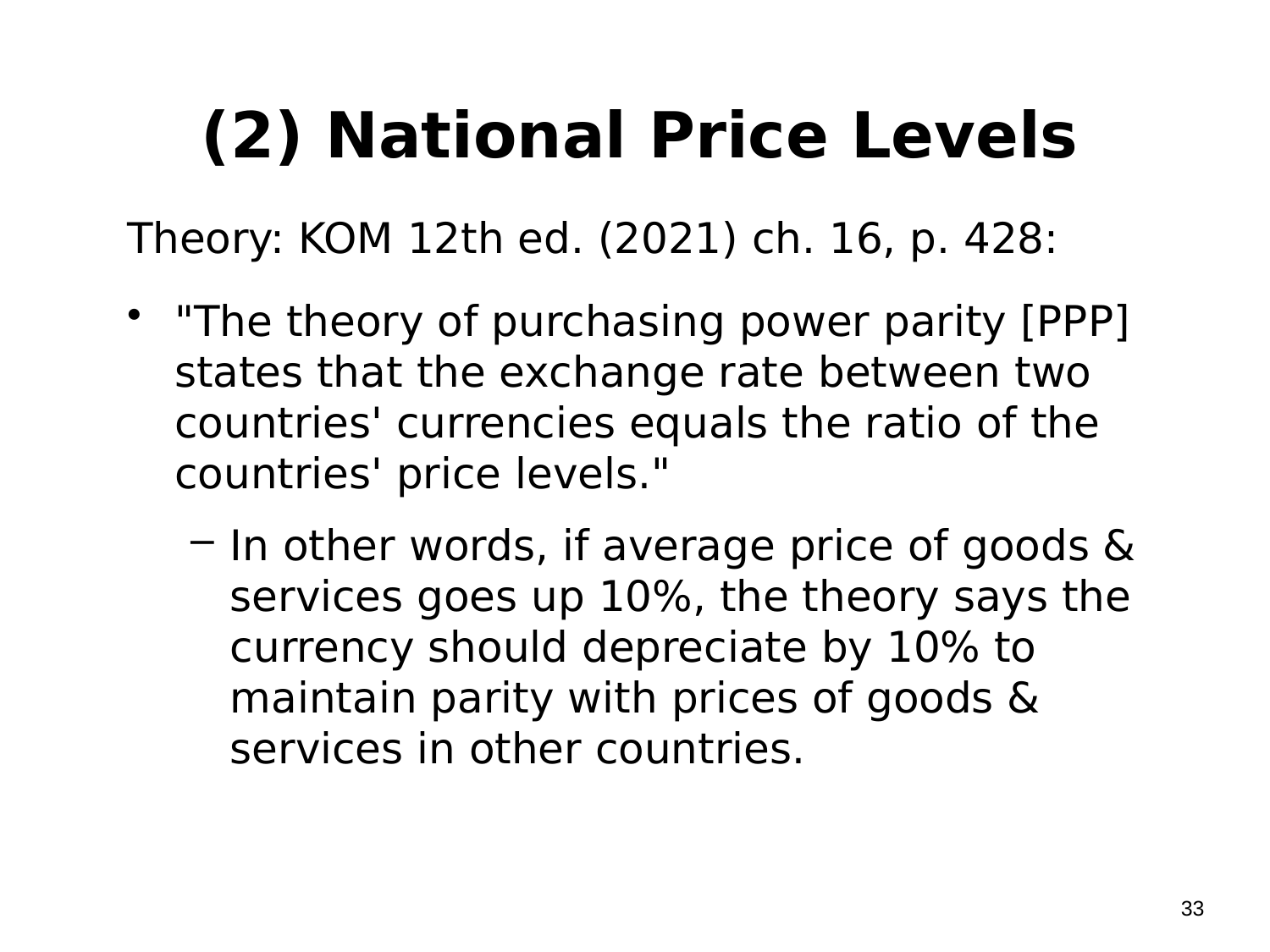

# (2) National Price Levels
Theory: KOM 12th ed. (2021) ch. 16, p. 428:
"The theory of purchasing power parity [PPP] states that the exchange rate between two countries' currencies equals the ratio of the countries' price levels."
In other words, if average price of goods & services goes up 10%, the theory says the currency should depreciate by 10% to maintain parity with prices of goods & services in other countries.